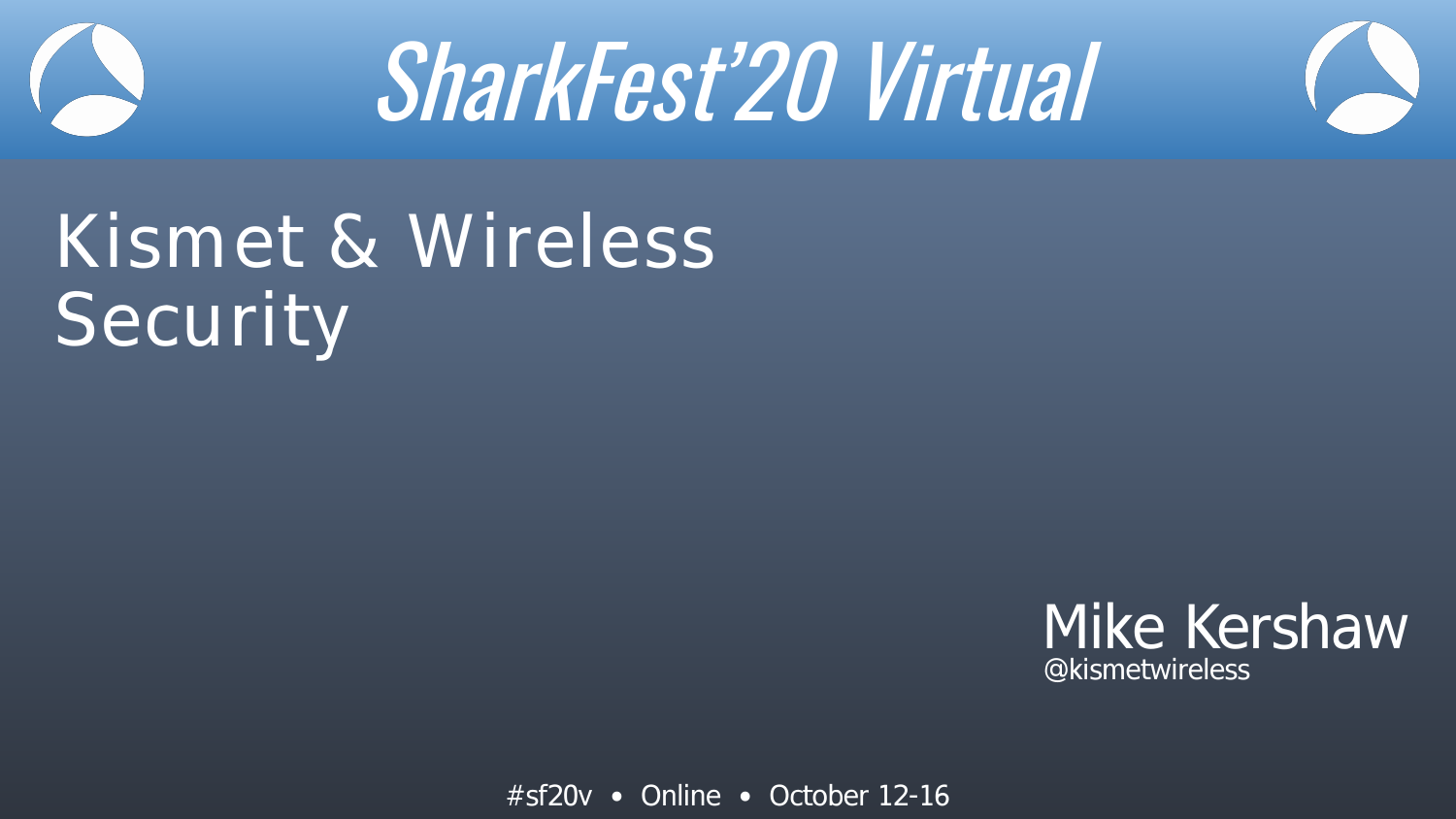

# Kismet & Wireless Security
Mike Kershaw
@kismetwireless